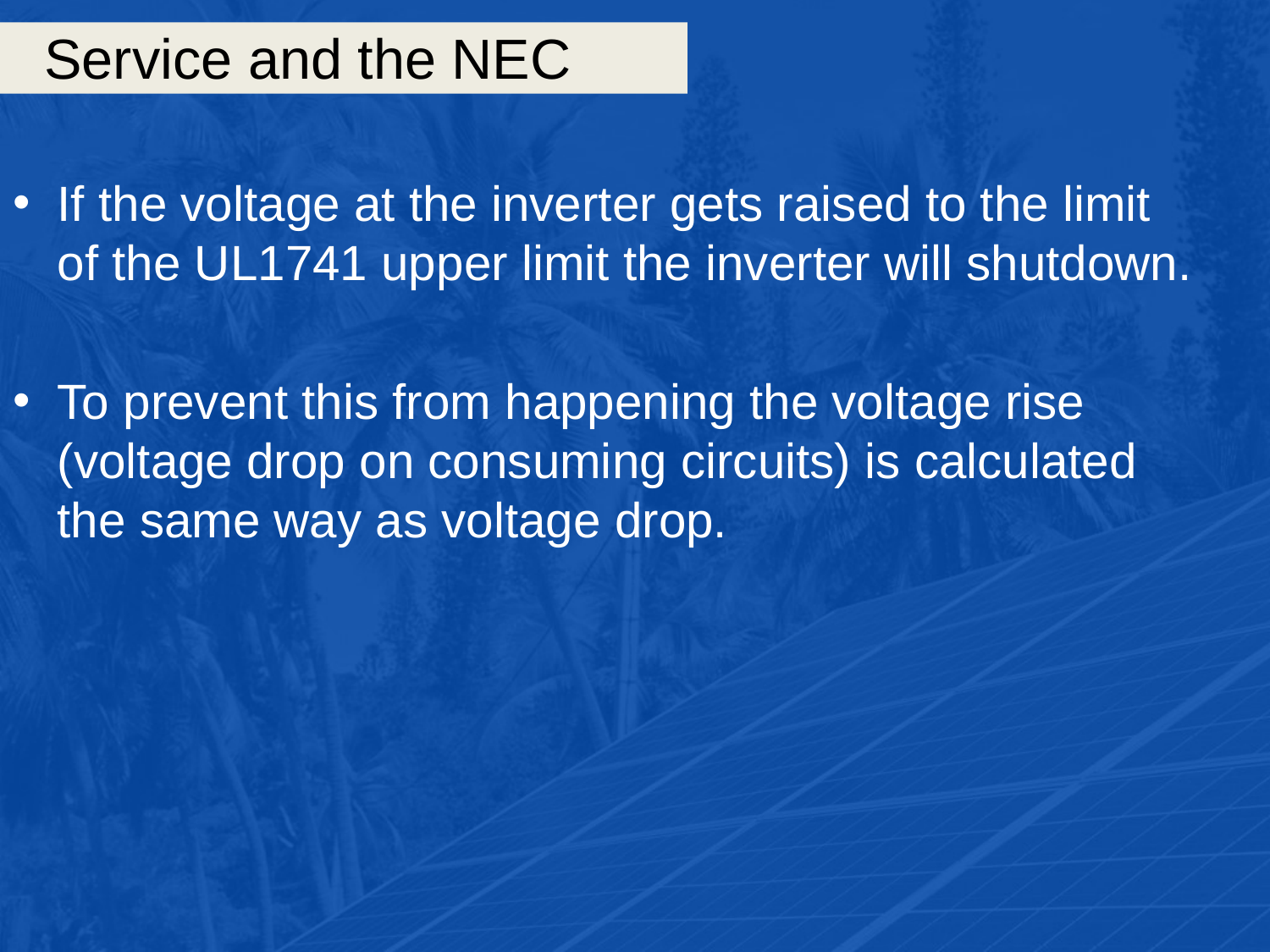

# Service and the NEC
If the voltage at the inverter gets raised to the limit of the UL1741 upper limit the inverter will shutdown.

To prevent this from happening the voltage rise (voltage drop on consuming circuits) is calculated the same way as voltage drop.